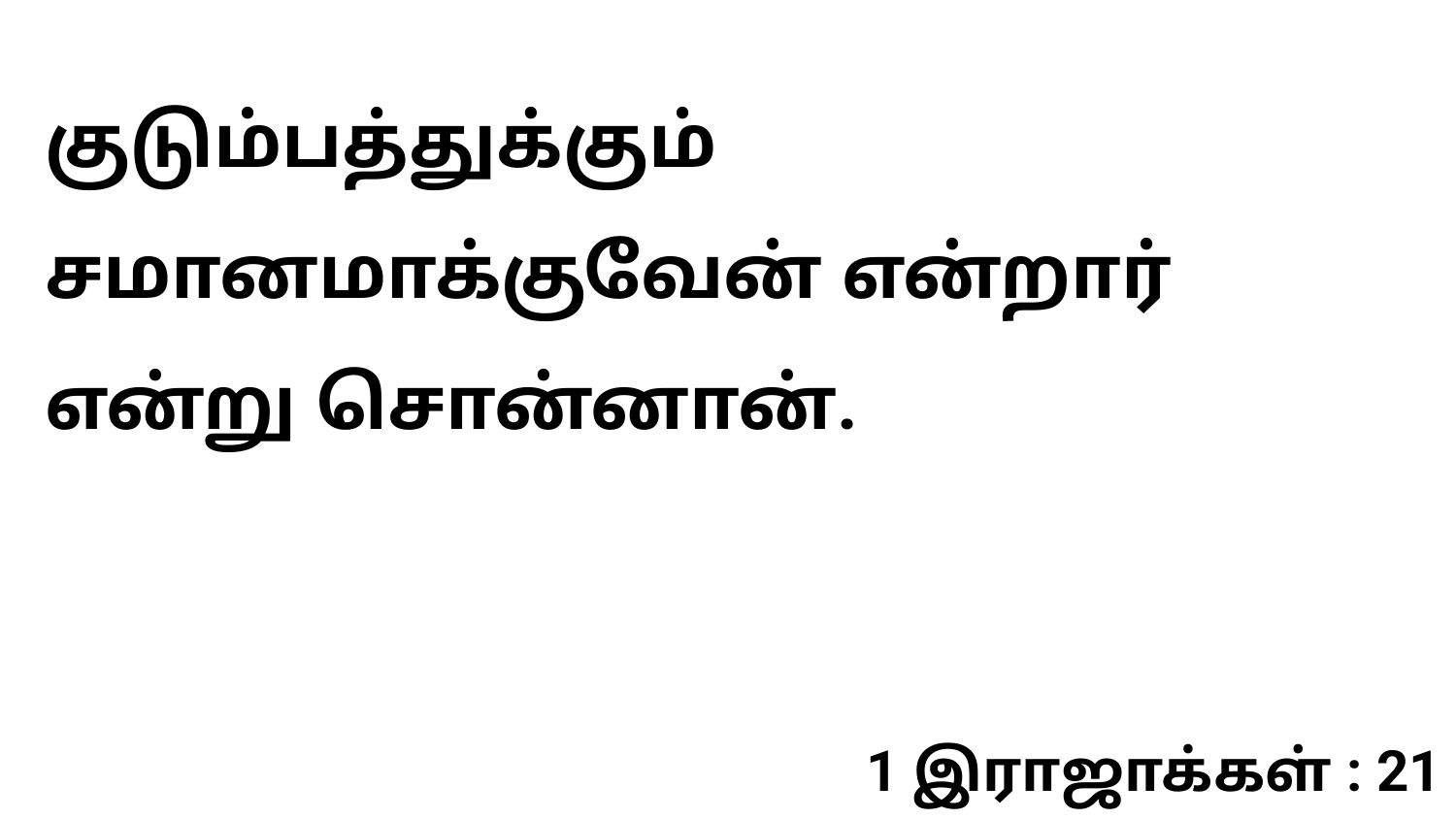

குடும்பத்துக்கும் சமானமாக்குவேன் என்றார் என்று சொன்னான்.
1 இராஜாக்கள் : 21